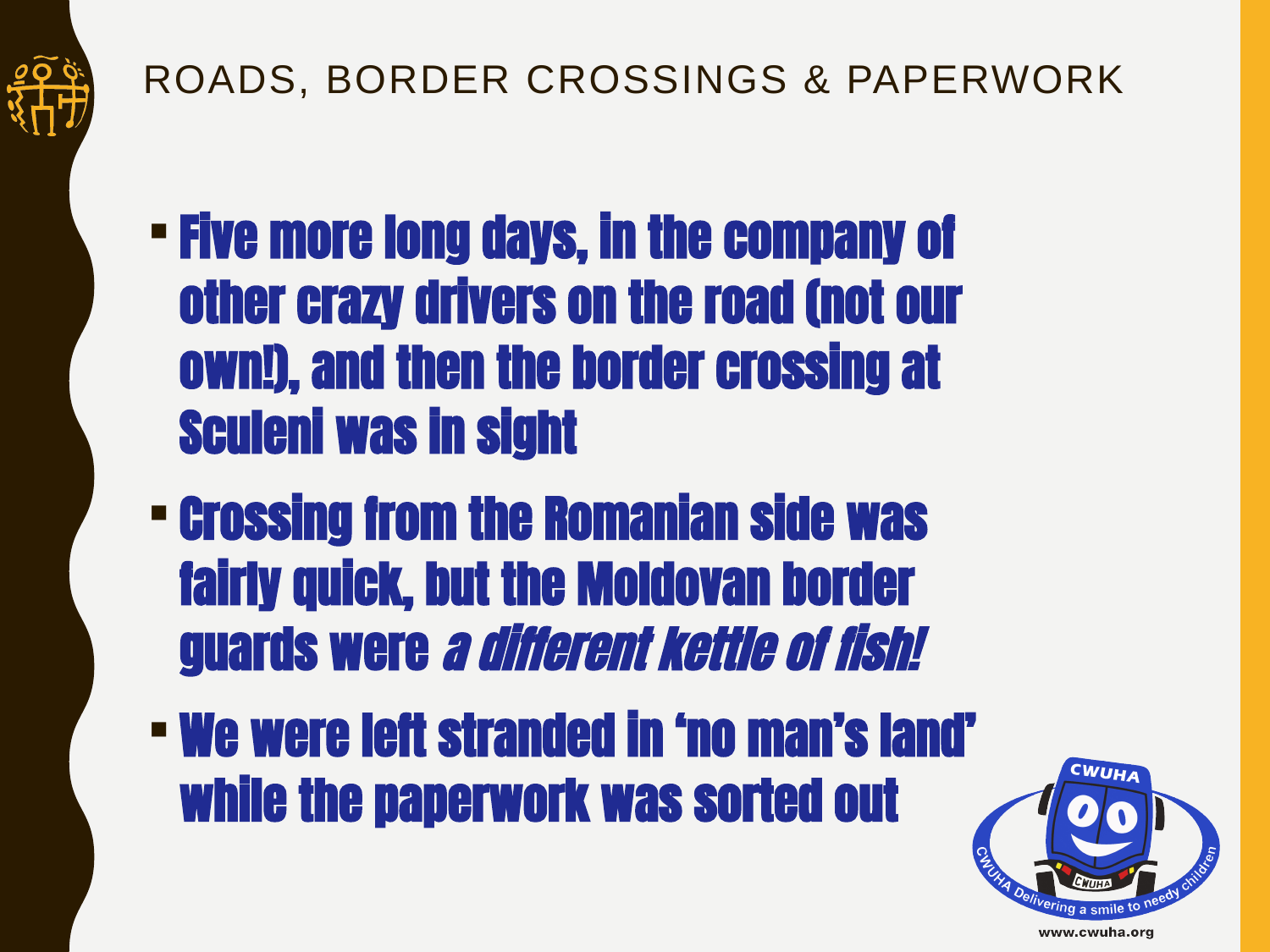

# ROADS, BORDER CROSSINGS & PAPERWORK
Five more long days, in the company of other crazy drivers on the road (not our own!), and then the border crossing at Sculeni was in sight
Crossing from the Romanian side was fairly quick, but the Moldovan border guards were a different kettle of fish!
We were left stranded in ‘no man’s land’ while the paperwork was sorted out